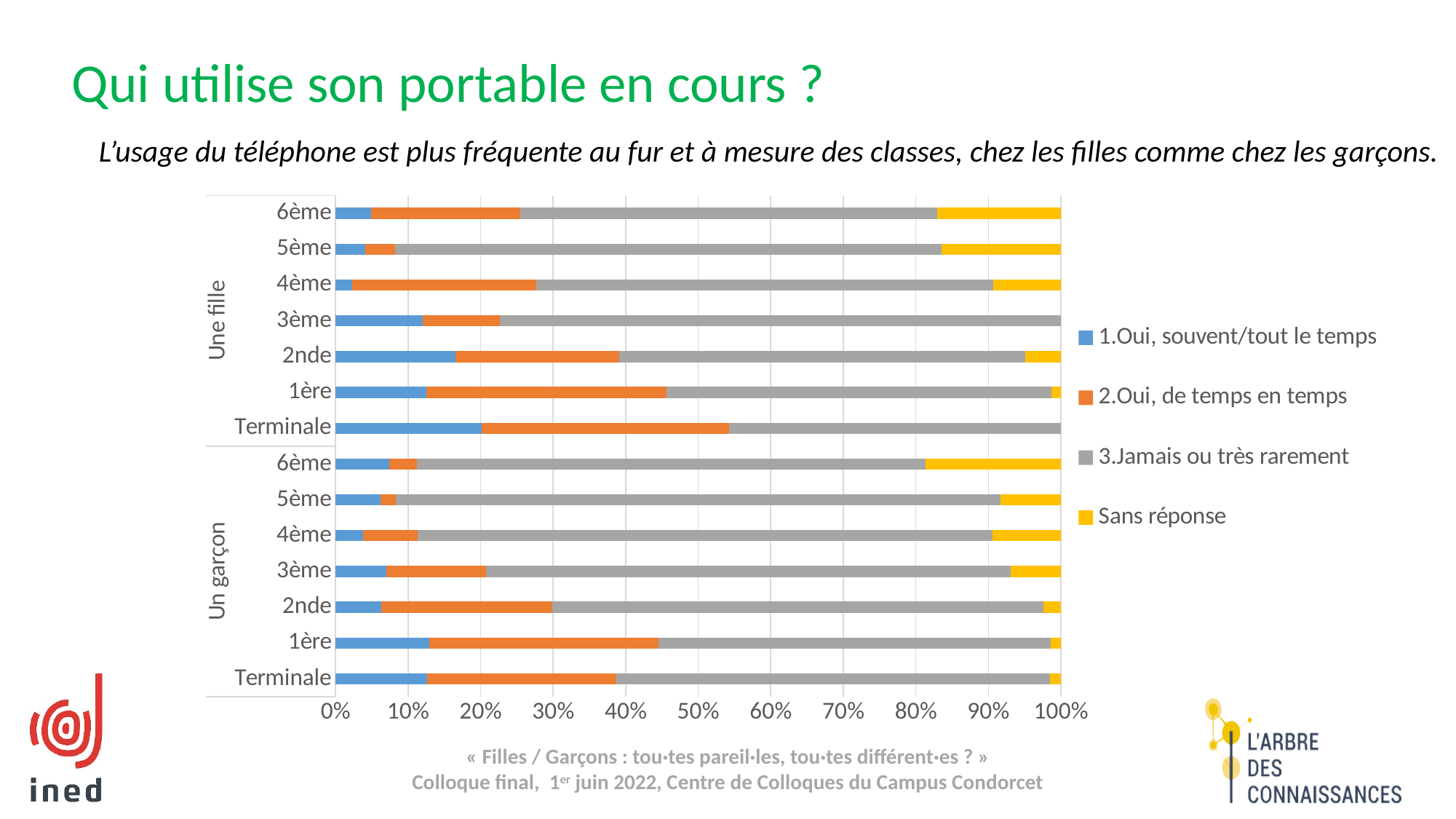

Qui utilise son portable en cours ?
# L’usage du téléphone est plus fréquente au fur et à mesure des classes, chez les filles comme chez les garçons.

### Chart

| Category | 1.Oui, souvent/tout le temps | 2.Oui, de temps en temps | 3.Jamais ou très rarement | Sans réponse |
|---|---|---|---|---|
| Terminale | 0.12669963355548045 | 0.2599977671647469 | 0.5985249683438931 | 0.01477763093587953 |
| 1ère | 0.12966024435922752 | 0.31524787487944167 | 0.541024848016221 | 0.014067032745109795 |
| 2nde | 0.06275953667665497 | 0.23557050338268587 | 0.6780240132642986 | 0.023645946676360476 |
| 3ème | 0.0696784210014917 | 0.1378254191108901 | 0.7235834503321732 | 0.06891270955544505 |
| 4ème | 0.03765718263164868 | 0.07531436526329736 | 0.7928854955259321 | 0.09414295657912171 |
| 5ème | 0.062475518650201775 | 0.02082517288340059 | 0.8330069153360233 | 0.08369239313037433 |
| 6ème | 0.07455711871536391 | 0.037278559357681956 | 0.7017715251385443 | 0.1863927967884098 |
| Terminale | 0.20113965648885923 | 0.3416307988840144 | 0.45722954462712645 | 0.0 |
| 1ère | 0.12565999743827433 | 0.3303642374297568 | 0.531361648643213 | 0.012614116488755966 |
| 2nde | 0.16563688876620108 | 0.22579350783616028 | 0.5590849624634611 | 0.04948464093417762 |
| 3ème | 0.1198541959460533 | 0.1066843398853268 | 0.7734614641686198 | 0.0 |
| 4ème | 0.023292653472905857 | 0.25333011703926034 | 0.6302066155962104 | 0.09317061389162343 |
| 5ème | 0.04113370861934867 | 0.04113370861934867 | 0.753197748283908 | 0.16453483447739467 |
| 6ème | 0.04918472543762773 | 0.20589561098525738 | 0.574430084678453 | 0.17048957889866184 |